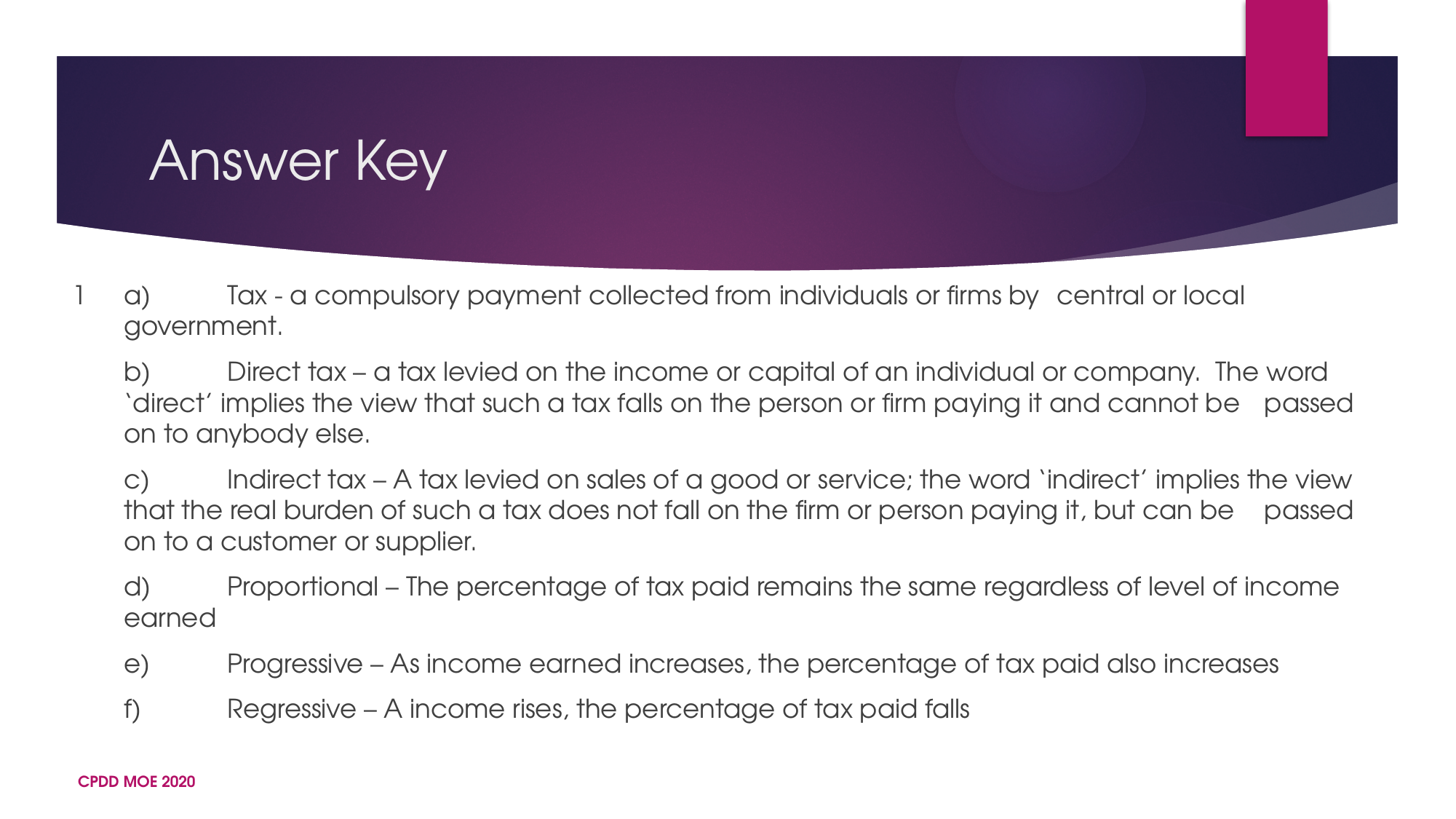

# Answer Key
1	a)	Tax - a compulsory payment collected from individuals or firms by 	central or local 				government.
	b)	Direct tax – a tax levied on the income or capital of an individual or company.  The word 		‘direct’ implies the view that such a tax falls on the person or firm paying it and cannot be 		passed on to anybody else.
	c)	Indirect tax – A tax levied on sales of a good or service; the word ‘indirect’ implies the view 	that the real burden of such a tax does not fall on the firm or person paying it, but can be 		passed on to a customer or supplier.
	d)	Proportional – The percentage of tax paid remains the same regardless of level of income 		earned
	e)	Progressive – As income earned increases, the percentage of tax paid also increases
	f)	Regressive – A income rises, the percentage of tax paid falls

CPDD MOE 2020